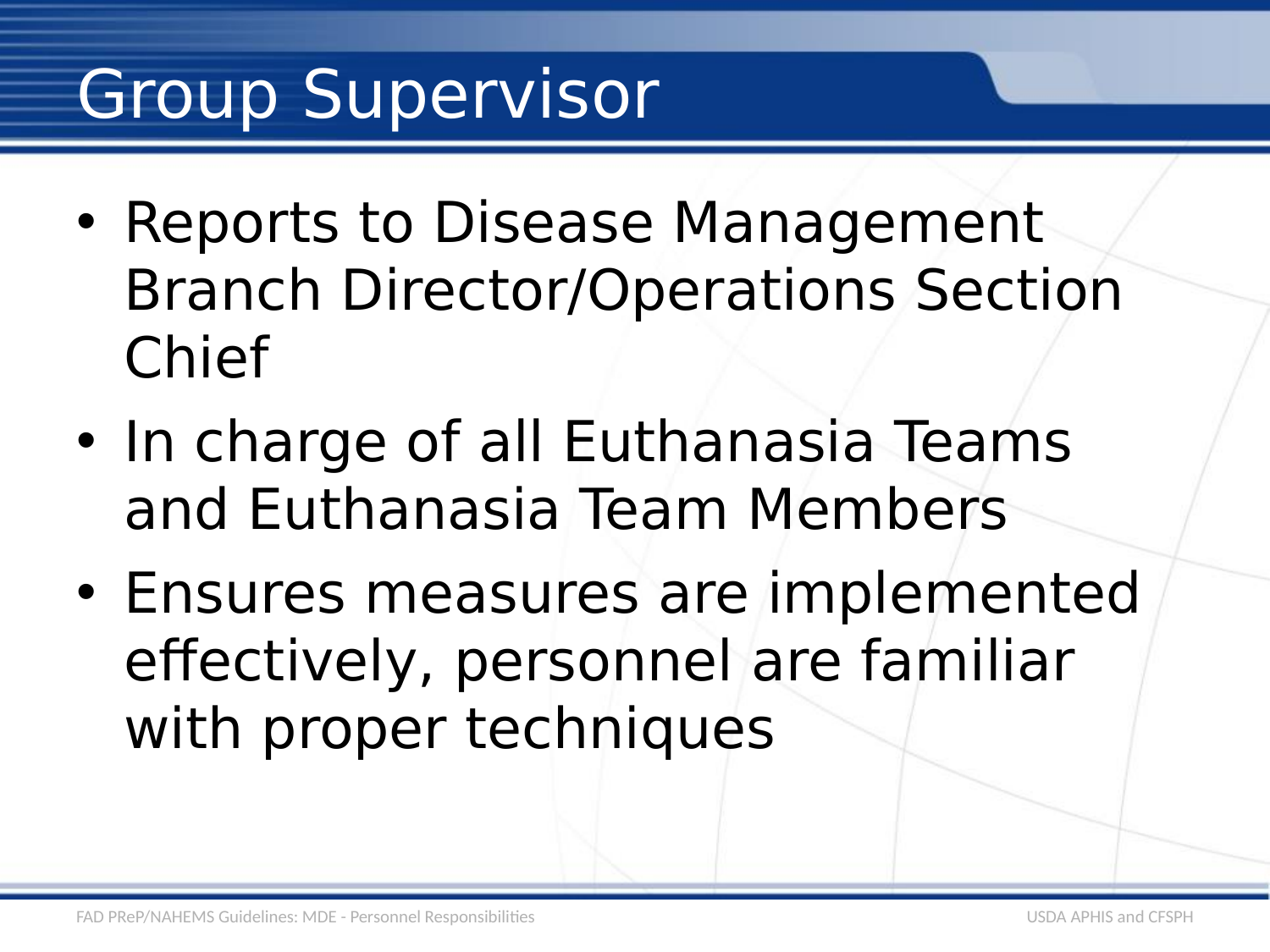

# Group Supervisor
Reports to Disease Management Branch Director/Operations Section Chief
In charge of all Euthanasia Teams and Euthanasia Team Members
Ensures measures are implemented effectively, personnel are familiar with proper techniques
FAD PReP/NAHEMS Guidelines: MDE - Personnel Responsibilities
USDA APHIS and CFSPH